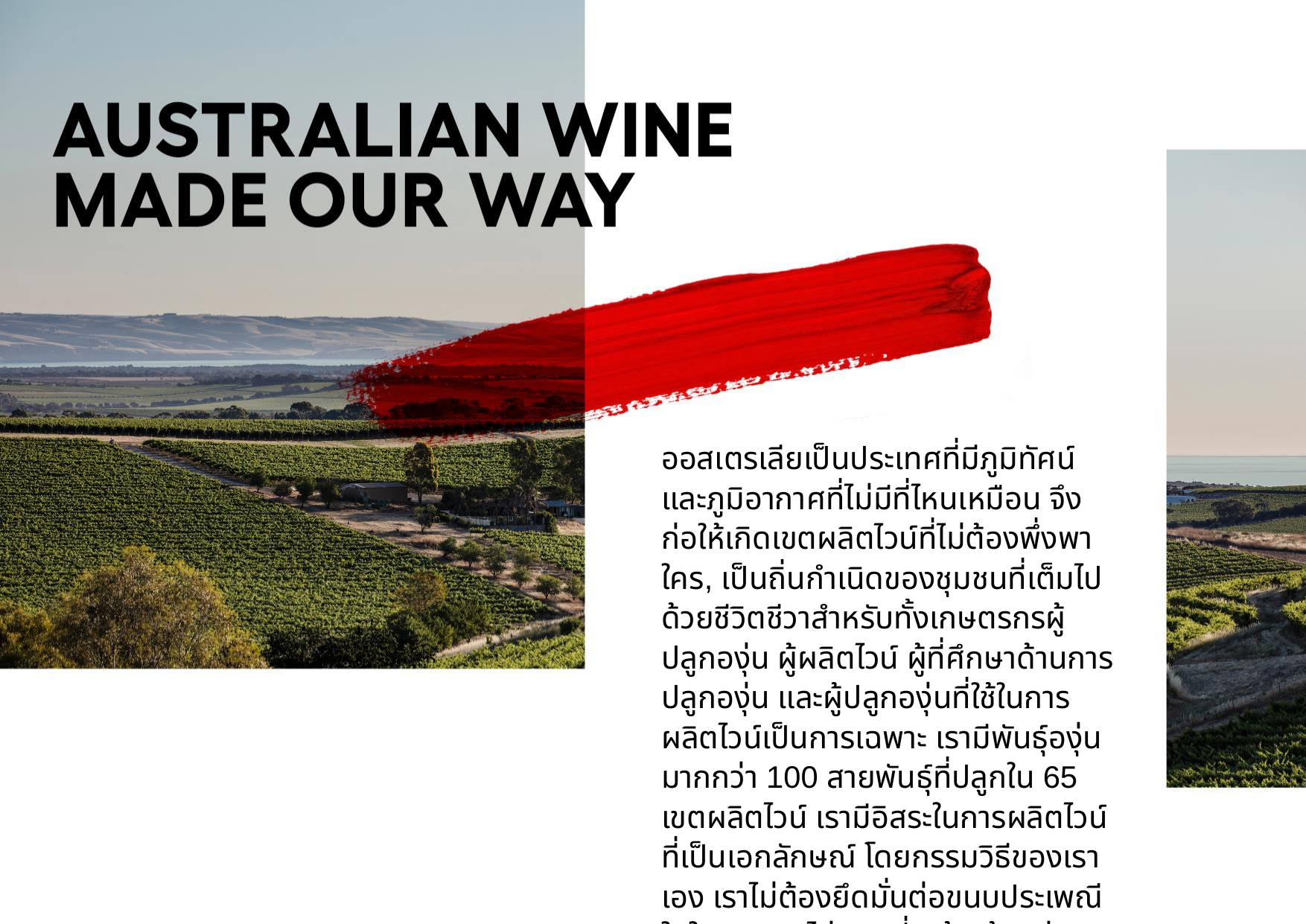

ออสเตรเลียเป็นประเทศที่มีภูมิทัศน์และภูมิอากาศที่ไม่มีที่ไหนเหมือน จึงก่อให้เกิดเขตผลิตไวน์ที่ไม่ต้องพึ่งพาใคร, เป็นถิ่นกำเนิดของชุมชนที่เต็มไปด้วยชีวิตชีวาสำหรับทั้งเกษตรกรผู้ปลูกองุ่น ผู้ผลิตไวน์ ผู้ที่ศึกษาด้านการปลูกองุ่น และผู้ปลูกองุ่นที่ใช้ในการผลิตไวน์เป็นการเฉพาะ เรามีพันธุ์องุ่นมากกว่า 100 สายพันธุ์ที่ปลูกใน 65 เขตผลิตไวน์ เรามีอิสระในการผลิตไวน์ที่เป็นเอกลักษณ์ โดยกรรมวิธีของเราเอง เราไม่ต้องยึดมั่นต่อขนบประเพณีใดใด และเราไม่หยุดที่จะก้าวข้ามผ่านข้อจำกัดใดใด เพื่อให้ได้มาซึ่งไวน์ที่น่าตื่นเต้นเร้าใจและหลากหลายที่สุดในโลก และนี่คือทางของเรา